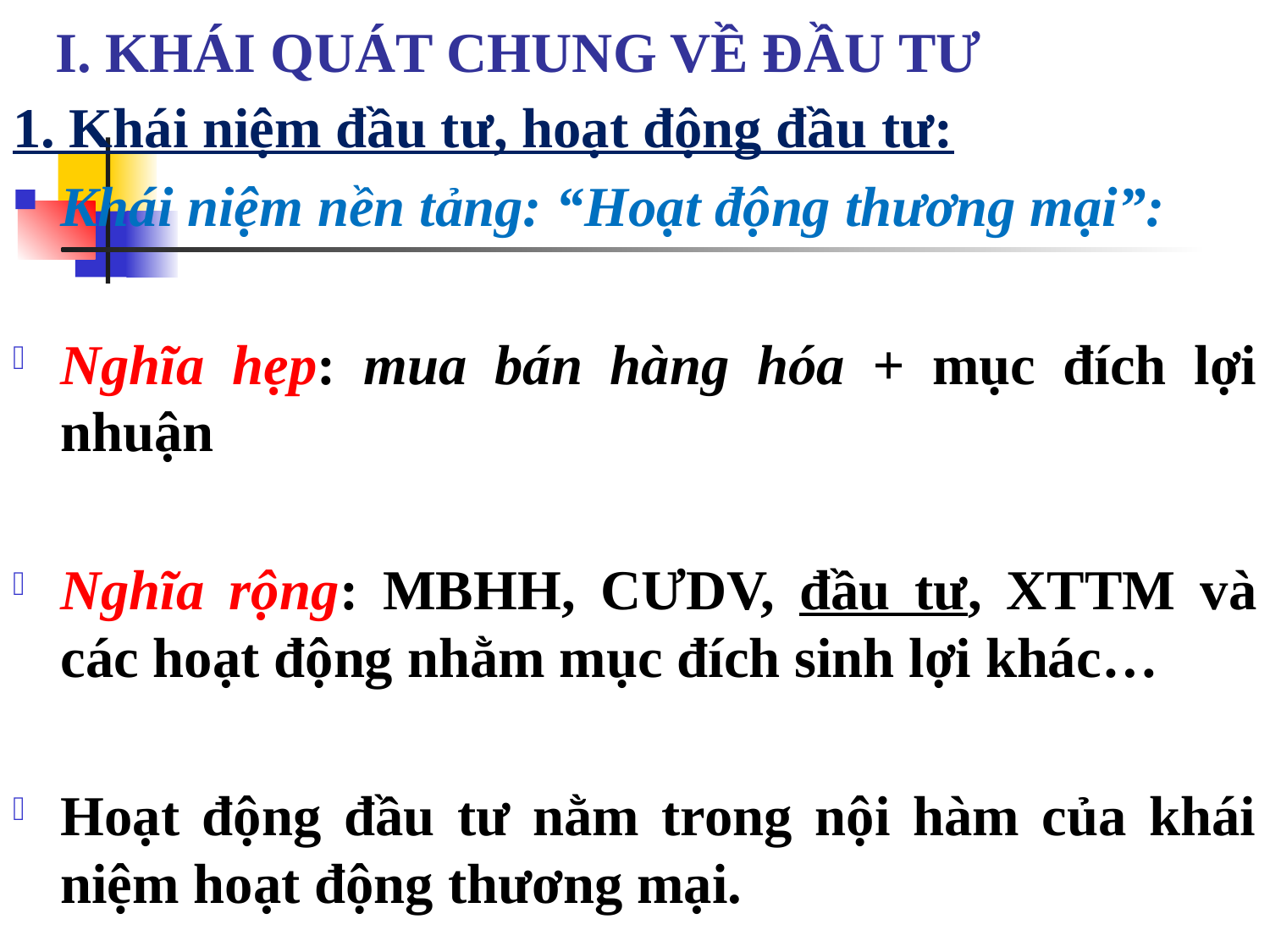

# I. KHÁI QUÁT CHUNG VỀ ĐẦU TƯ
1. Khái niệm đầu tư, hoạt động đầu tư:
Khái niệm nền tảng: “Hoạt động thương mại”:

Nghĩa hẹp: mua bán hàng hóa + mục đích lợi nhuận

Nghĩa rộng: MBHH, CƯDV, đầu tư, XTTM và các hoạt động nhằm mục đích sinh lợi khác…

Hoạt động đầu tư nằm trong nội hàm của khái niệm hoạt động thương mại.